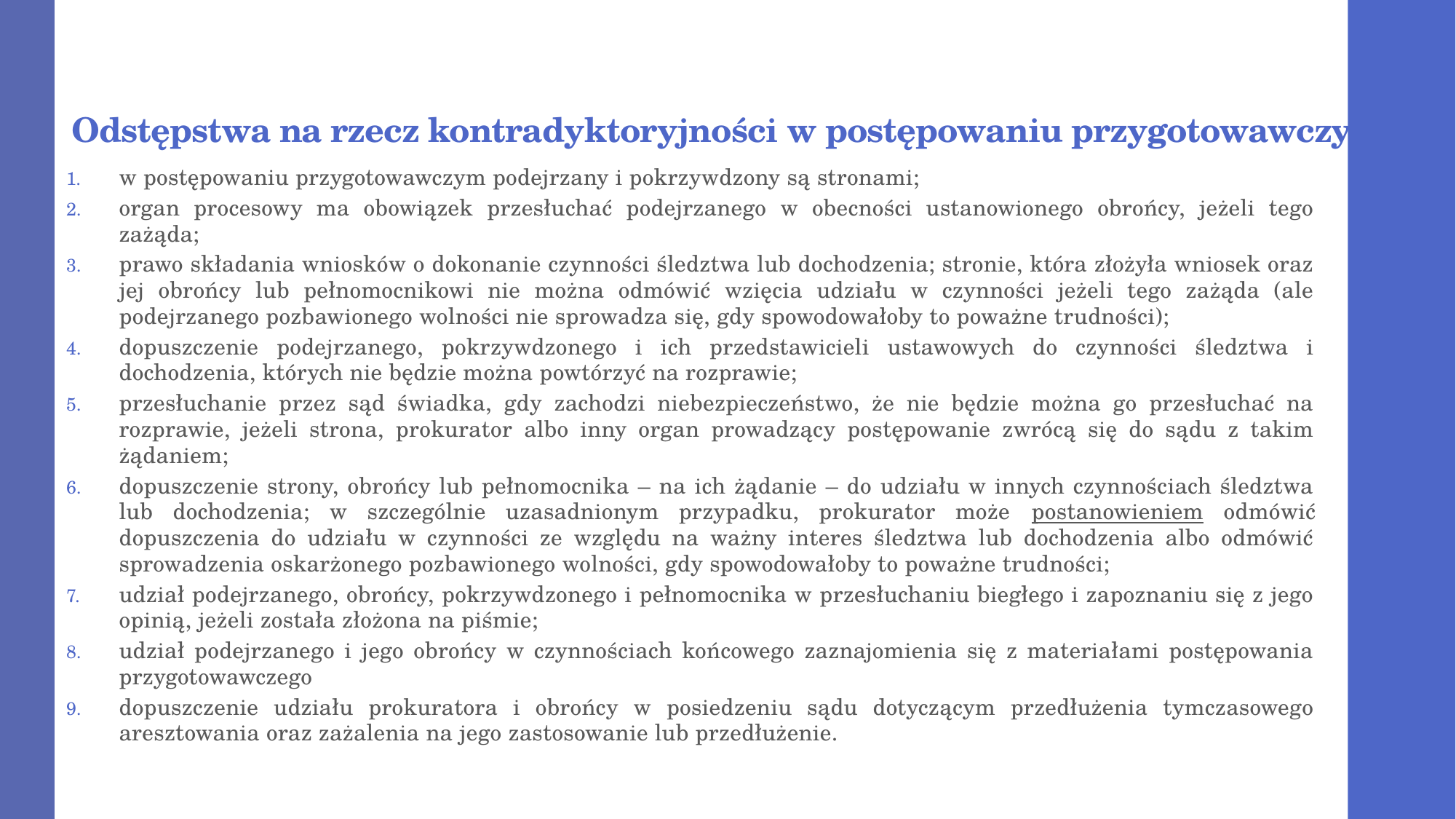

# Odstępstwa na rzecz kontradyktoryjności w postępowaniu przygotowawczym
w postępowaniu przygotowawczym podejrzany i pokrzywdzony są stronami;
organ procesowy ma obowiązek przesłuchać podejrzanego w obecności ustanowionego obrońcy, jeżeli tego zażąda;
prawo składania wniosków o dokonanie czynności śledztwa lub dochodzenia; stronie, która złożyła wniosek oraz jej obrońcy lub pełnomocnikowi nie można odmówić wzięcia udziału w czynności jeżeli tego zażąda (ale podejrzanego pozbawionego wolności nie sprowadza się, gdy spowodowałoby to poważne trudności);
dopuszczenie podejrzanego, pokrzywdzonego i ich przedstawicieli ustawowych do czynności śledztwa i dochodzenia, których nie będzie można powtórzyć na rozprawie;
przesłuchanie przez sąd świadka, gdy zachodzi niebezpieczeństwo, że nie będzie można go przesłuchać na rozprawie, jeżeli strona, prokurator albo inny organ prowadzący postępowanie zwrócą się do sądu z takim żądaniem;
dopuszczenie strony, obrońcy lub pełnomocnika – na ich żądanie – do udziału w innych czynnościach śledztwa lub dochodzenia; w szczególnie uzasadnionym przypadku, prokurator może postanowieniem odmówić dopuszczenia do udziału w czynności ze względu na ważny interes śledztwa lub dochodzenia albo odmówić sprowadzenia oskarżonego pozbawionego wolności, gdy spowodowałoby to poważne trudności;
udział podejrzanego, obrońcy, pokrzywdzonego i pełnomocnika w przesłuchaniu biegłego i zapoznaniu się z jego opinią, jeżeli została złożona na piśmie;
udział podejrzanego i jego obrońcy w czynnościach końcowego zaznajomienia się z materiałami postępowania przygotowawczego
dopuszczenie udziału prokuratora i obrońcy w posiedzeniu sądu dotyczącym przedłużenia tymczasowego aresztowania oraz zażalenia na jego zastosowanie lub przedłużenie.